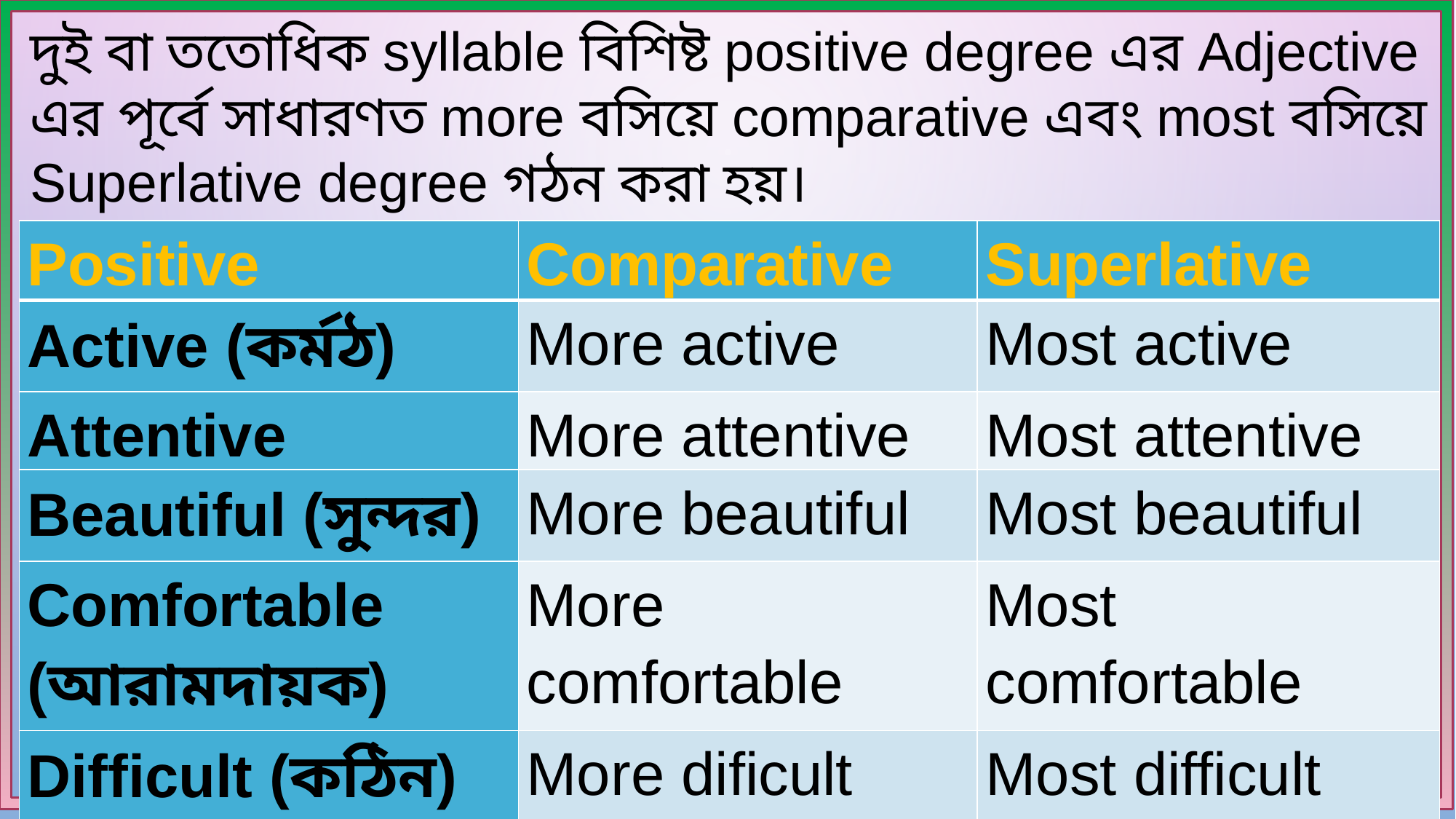

দুই বা ততোধিক syllable বিশিষ্ট positive degree এর Adjective এর পূর্বে সাধারণত more বসিয়ে comparative এবং most বসিয়ে Superlative degree গঠন করা হয়।
| Positive | Comparative | Superlative |
| --- | --- | --- |
| Active (কর্মঠ) | More active | Most active |
| Attentive | More attentive | Most attentive |
| Beautiful (সুন্দর) | More beautiful | Most beautiful |
| Comfortable (আরামদায়ক) | More comfortable | Most comfortable |
| Difficult (কঠিন) | More dificult | Most difficult |